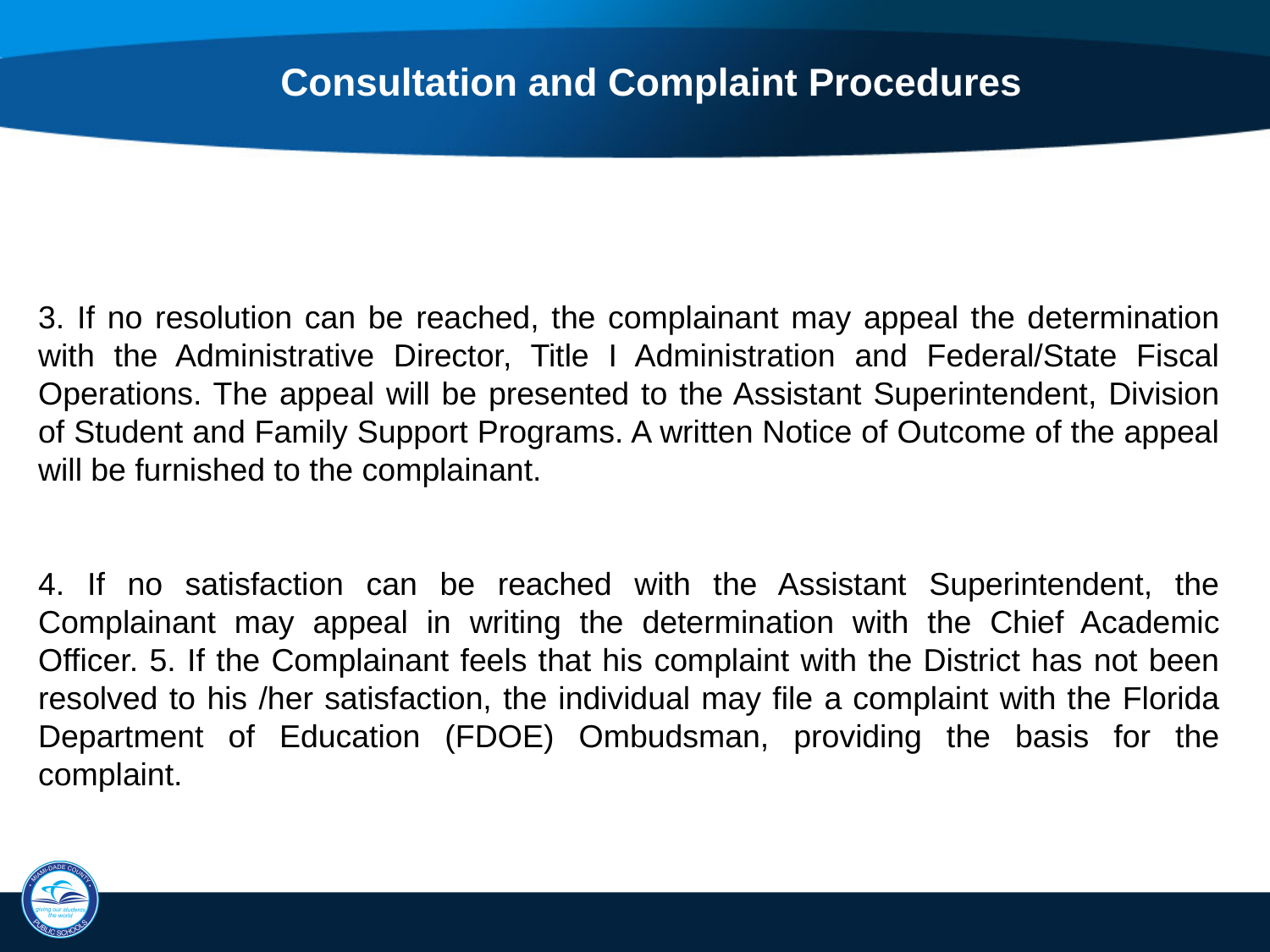

Consultation and Complaint Procedures

3. If no resolution can be reached, the complainant may appeal the determination with the Administrative Director, Title I Administration and Federal/State Fiscal Operations. The appeal will be presented to the Assistant Superintendent, Division of Student and Family Support Programs. A written Notice of Outcome of the appeal will be furnished to the complainant.

4. If no satisfaction can be reached with the Assistant Superintendent, the Complainant may appeal in writing the determination with the Chief Academic Officer. 5. If the Complainant feels that his complaint with the District has not been resolved to his /her satisfaction, the individual may file a complaint with the Florida Department of Education (FDOE) Ombudsman, providing the basis for the complaint.